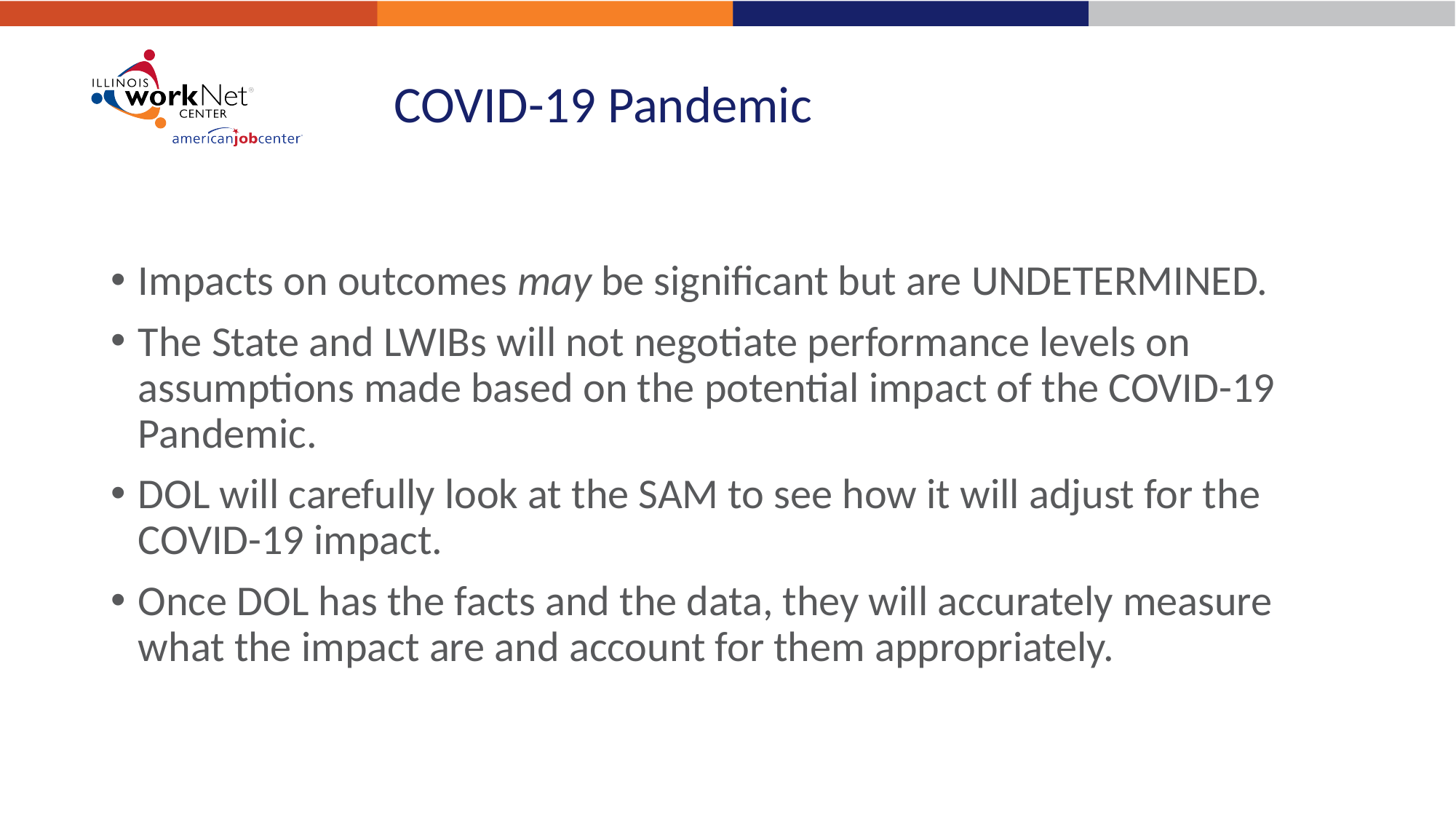

# COVID-19 Pandemic
Impacts on outcomes may be significant but are UNDETERMINED.
The State and LWIBs will not negotiate performance levels on assumptions made based on the potential impact of the COVID-19 Pandemic.
DOL will carefully look at the SAM to see how it will adjust for the COVID-19 impact.
Once DOL has the facts and the data, they will accurately measure what the impact are and account for them appropriately.